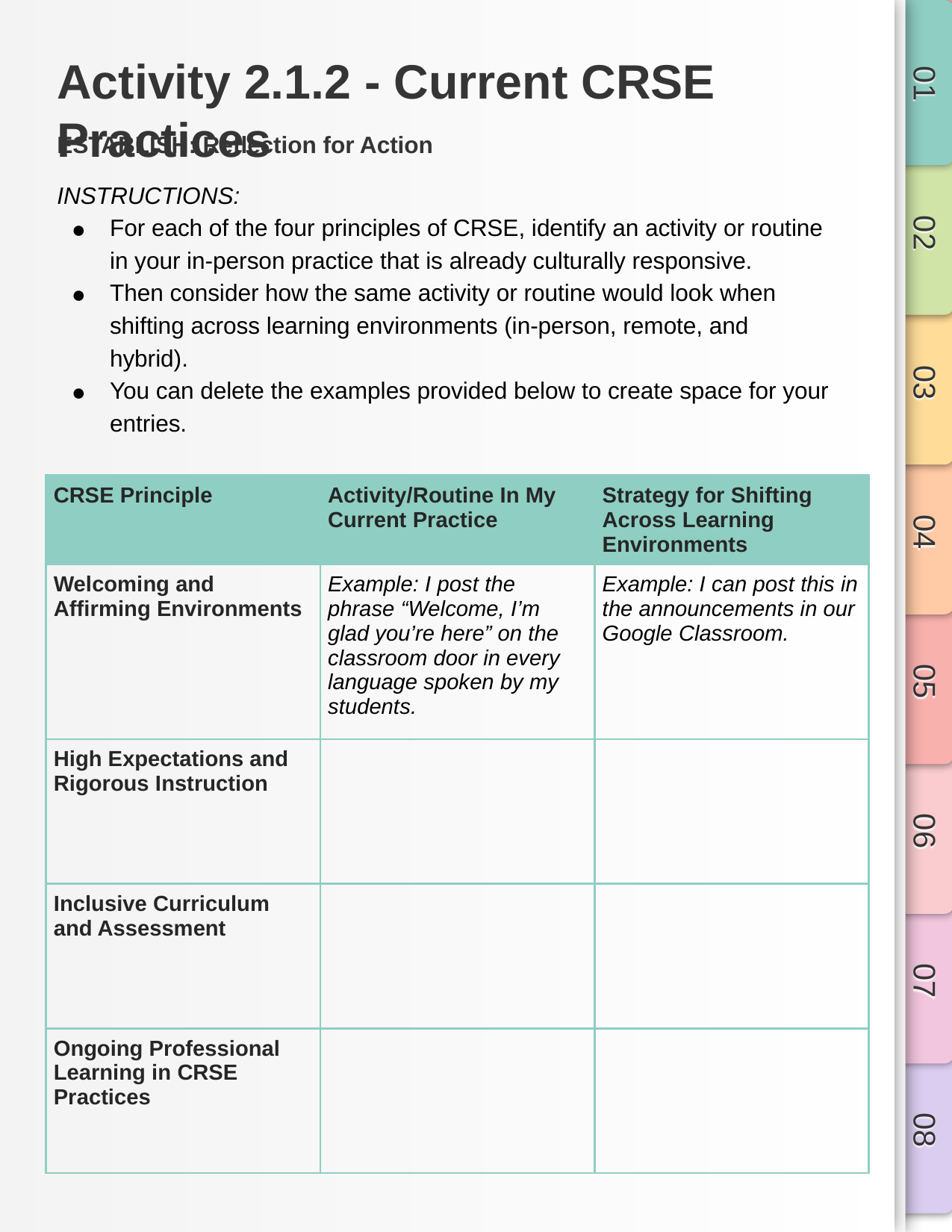

# Activity 2.1.2 - Current CRSE Practices

ESTABLISH: Reflection for Action

INSTRUCTIONS:
For each of the four principles of CRSE, identify an activity or routine in your in-person practice that is already culturally responsive.
Then consider how the same activity or routine would look when shifting across learning environments (in-person, remote, and hybrid).
You can delete the examples provided below to create space for your entries.

| CRSE Principle | Activity/Routine In My Current Practice | Strategy for Shifting Across Learning Environments |
| --- | --- | --- |
| Welcoming and Affirming Environments | Example: I post the phrase “Welcome, I’m glad you’re here” on the classroom door in every language spoken by my students. | Example: I can post this in the announcements in our Google Classroom. |
| High Expectations and Rigorous Instruction |  |  |
| Inclusive Curriculum and Assessment |  |  |
| Ongoing Professional Learning in CRSE Practices |  |  |